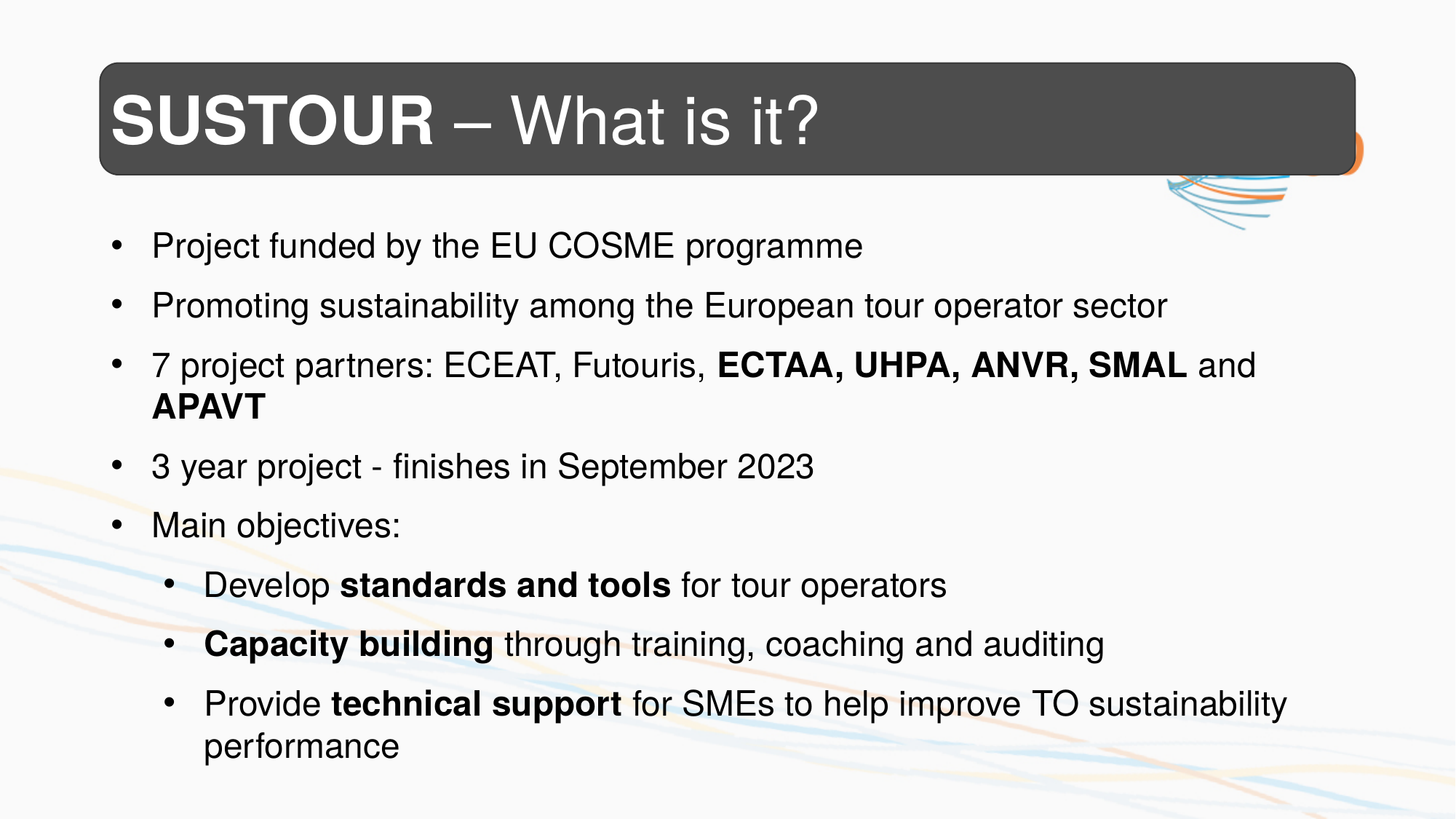

# SUSTOUR – What is it?

Project funded by the EU COSME programme
Promoting sustainability among the European tour operator sector
7 project partners: ECEAT, Futouris, ECTAA, UHPA, ANVR, SMAL and APAVT
3 year project - finishes in September 2023
Main objectives:
Develop standards and tools for tour operators
Capacity building through training, coaching and auditing
Provide technical support for SMEs to help improve TO sustainability performance